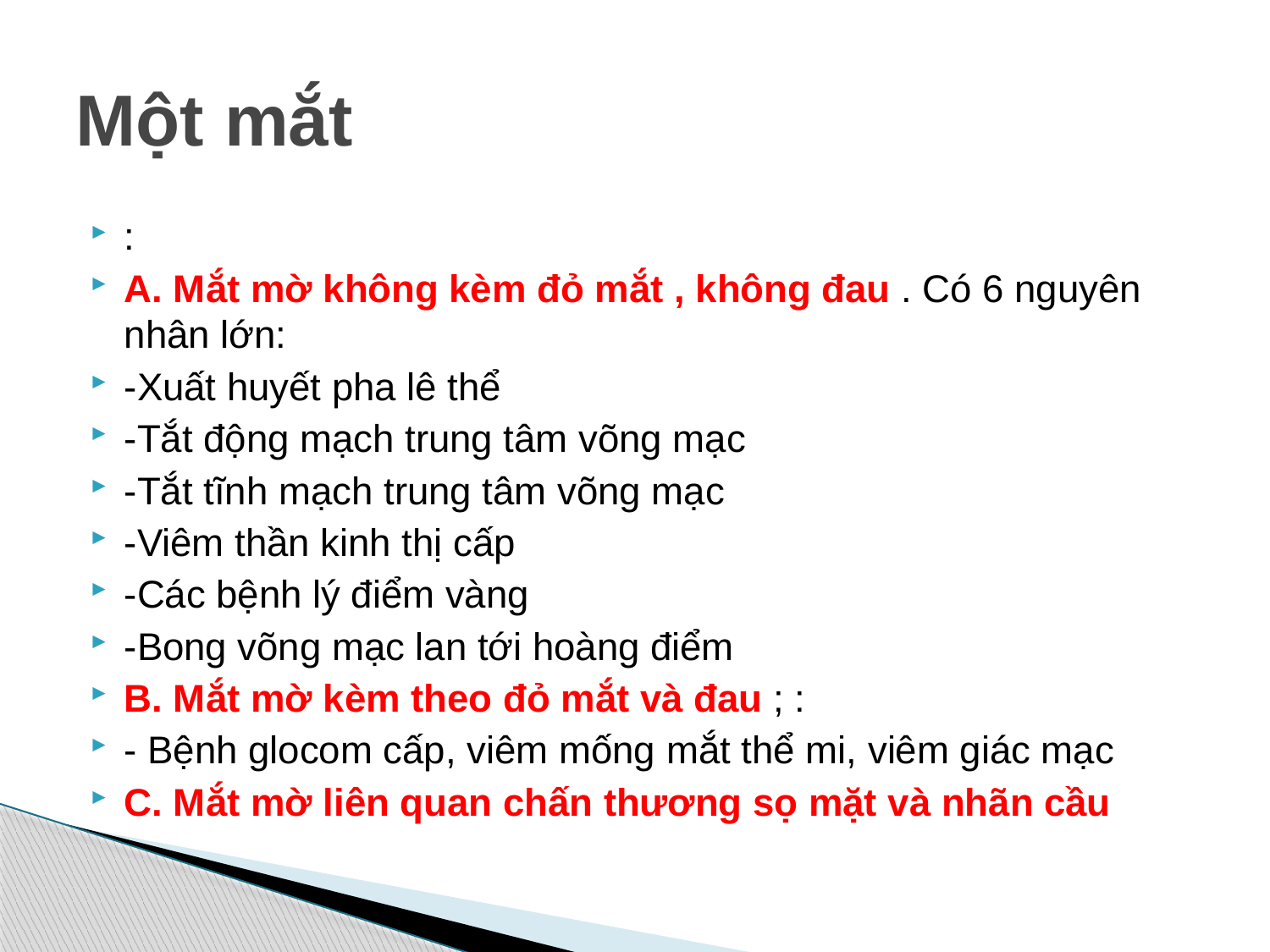

# Một mắt
:
A. Mắt mờ không kèm đỏ mắt , không đau . Có 6 nguyên nhân lớn:
-Xuất huyết pha lê thể
-Tắt động mạch trung tâm võng mạc
-Tắt tĩnh mạch trung tâm võng mạc
-Viêm thần kinh thị cấp
-Các bệnh lý điểm vàng
-Bong võng mạc lan tới hoàng điểm
B. Mắt mờ kèm theo đỏ mắt và đau ; :
- Bệnh glocom cấp, viêm mống mắt thể mi, viêm giác mạc
C. Mắt mờ liên quan chấn thương sọ mặt và nhãn cầu